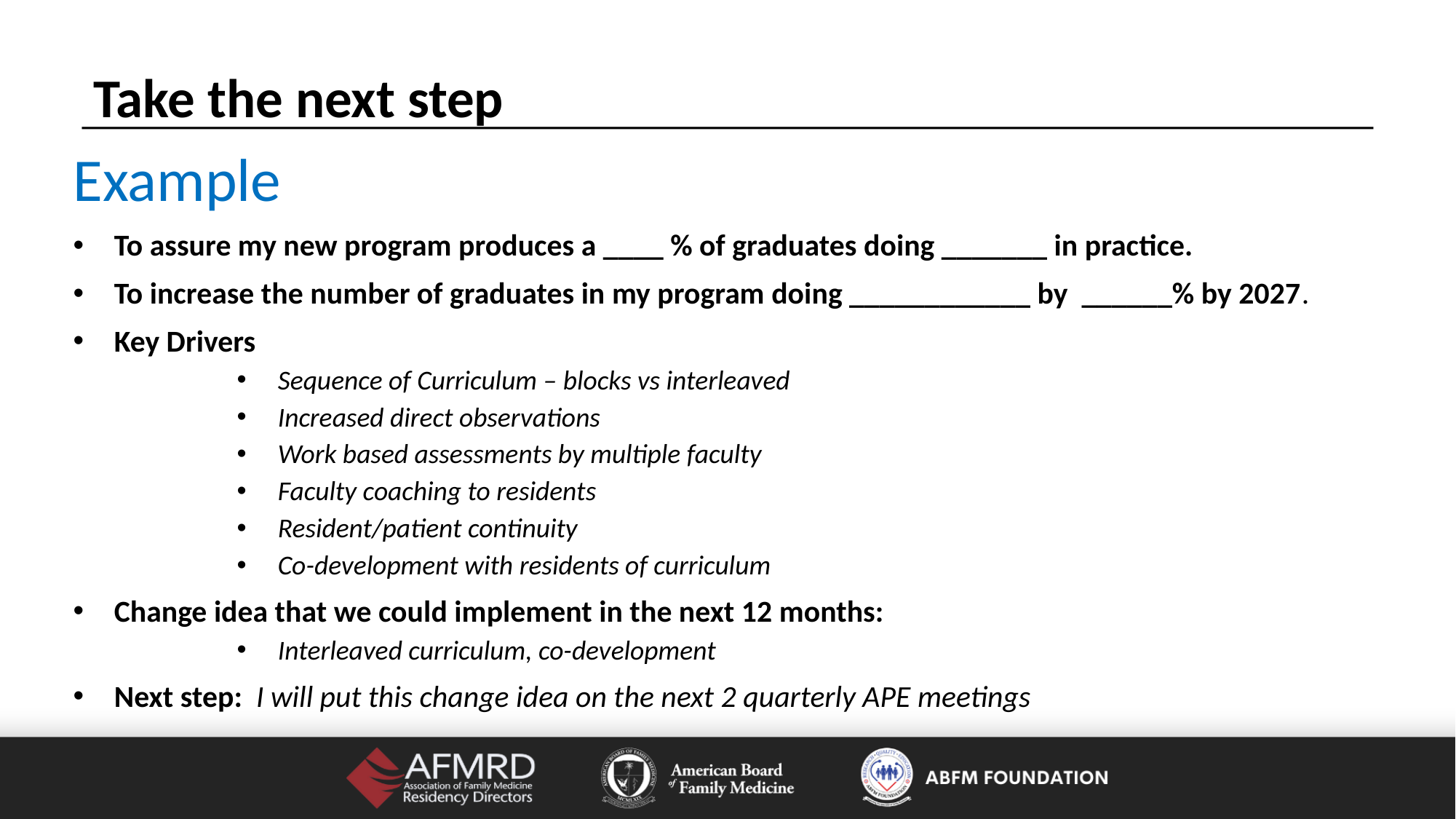

Take the next step
Example
To assure my new program produces a ____ % of graduates doing _______ in practice.
To increase the number of graduates in my program doing ____________ by  ______% by 2027.
Key Drivers
Sequence of Curriculum – blocks vs interleaved
Increased direct observations
Work based assessments by multiple faculty
Faculty coaching to residents
Resident/patient continuity
Co-development with residents of curriculum
Change idea that we could implement in the next 12 months:
Interleaved curriculum, co-development
Next step:  I will put this change idea on the next 2 quarterly APE meetings